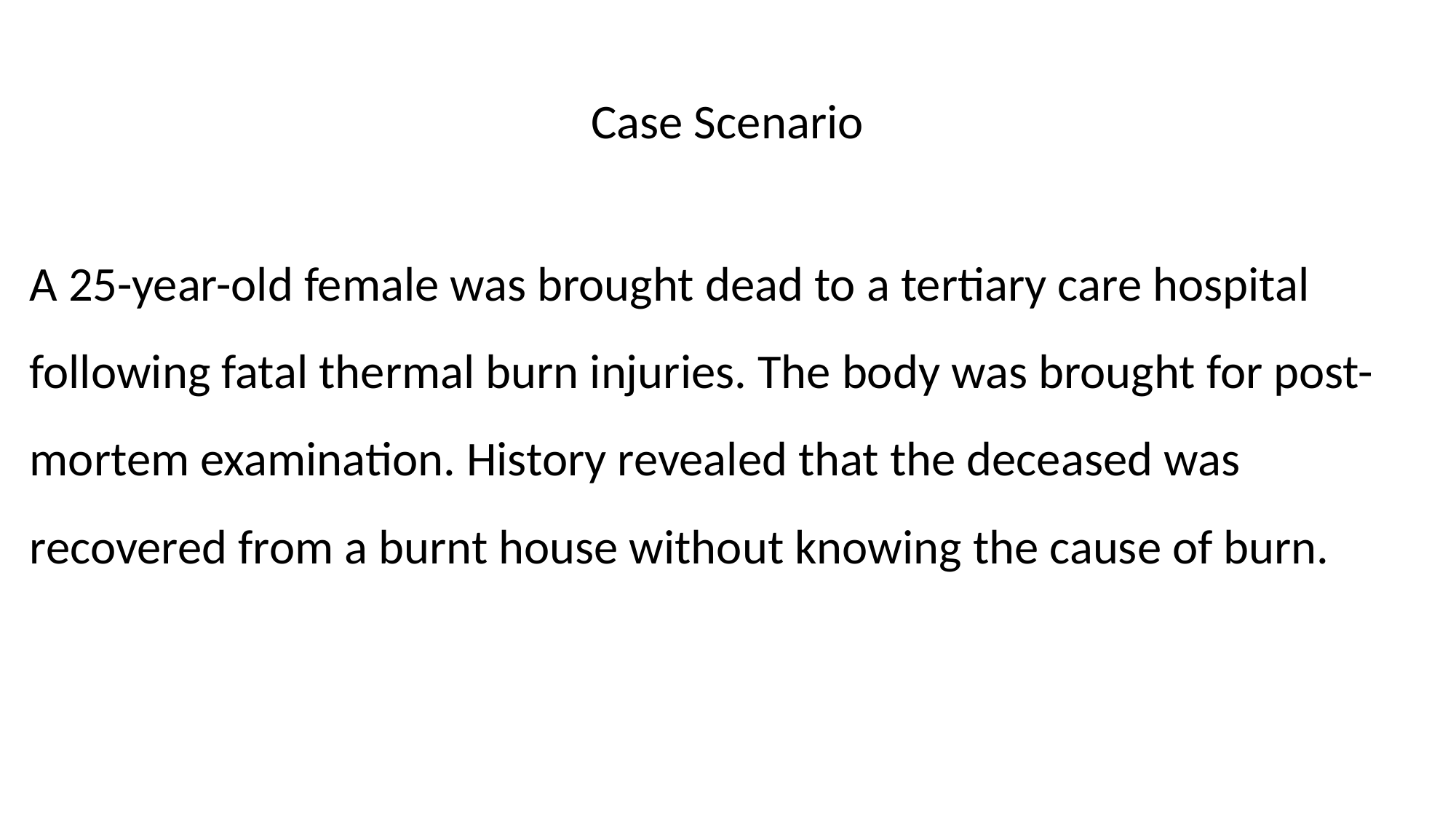

# Case Scenario
A 25-year-old female was brought dead to a tertiary care hospital following fatal thermal burn injuries. The body was brought for post-mortem examination. History revealed that the deceased was recovered from a burnt house without knowing the cause of burn.